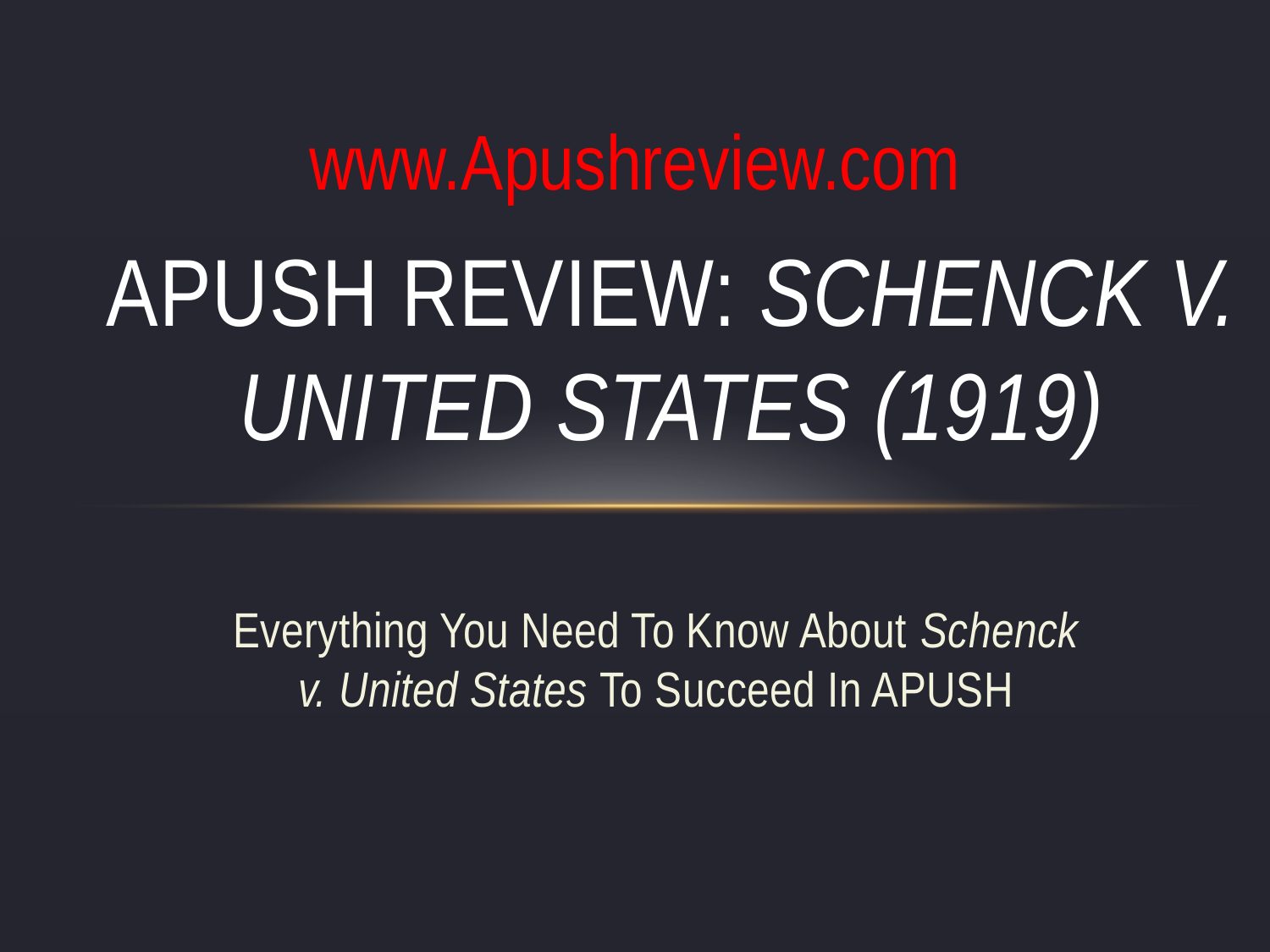

www.Apushreview.com
# APUSH Review: Schenck v. United States (1919)
Everything You Need To Know About Schenck v. United States To Succeed In APUSH